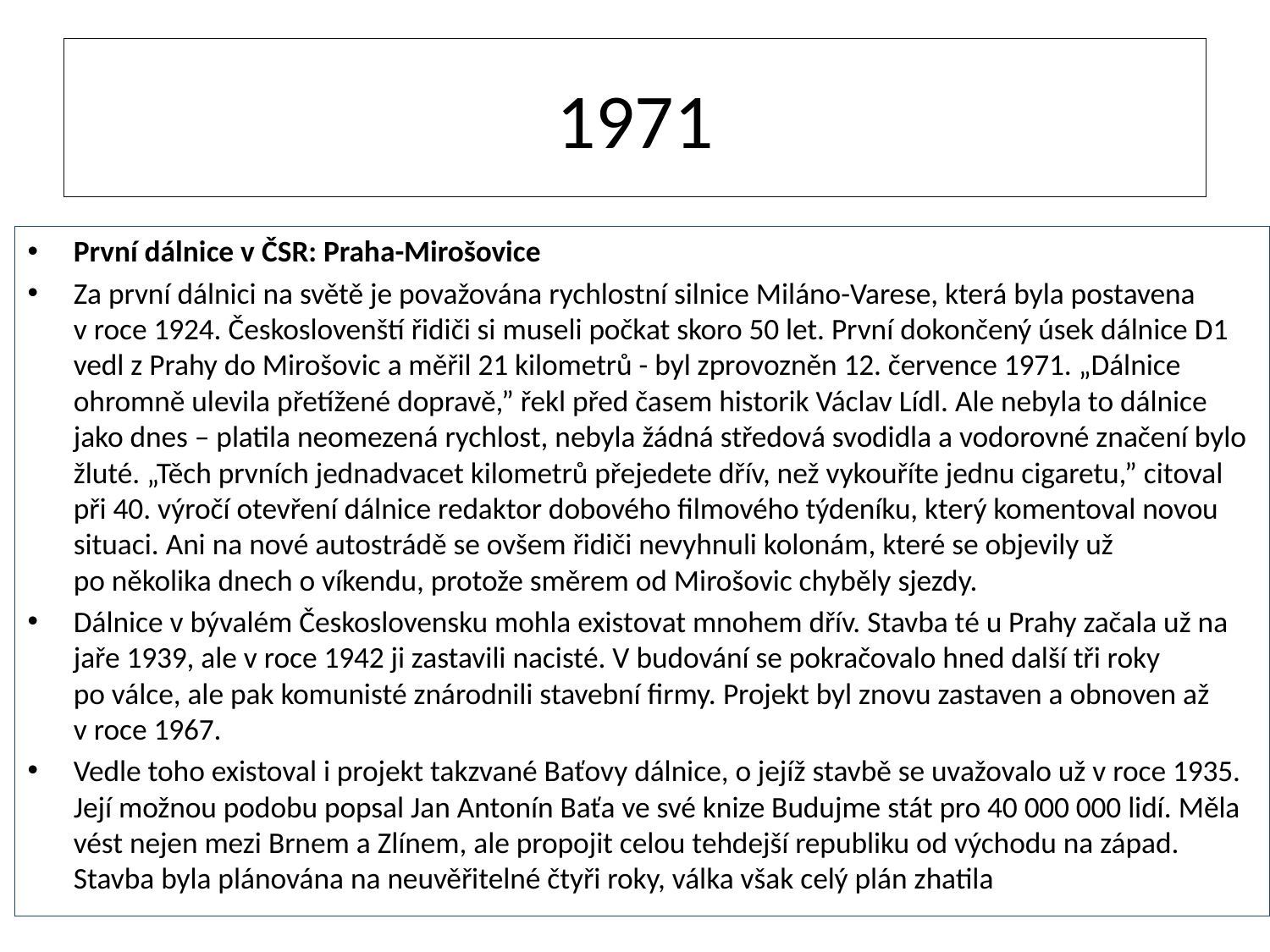

# 1971
První dálnice v ČSR: Praha-Mirošovice
Za první dálnici na světě je považována rychlostní silnice Miláno-Varese, která byla postavena v roce 1924. Českoslovenští řidiči si museli počkat skoro 50 let. První dokončený úsek dálnice D1 vedl z Prahy do Mirošovic a měřil 21 kilometrů - byl zprovozněn 12. července 1971. „Dálnice ohromně ulevila přetížené dopravě,” řekl před časem historik Václav Lídl. Ale nebyla to dálnice jako dnes – platila neomezená rychlost, nebyla žádná středová svodidla a vodorovné značení bylo žluté. „Těch prvních jednadvacet kilometrů přejedete dřív, než vykouříte jednu cigaretu,” citoval při 40. výročí otevření dálnice redaktor dobového filmového týdeníku, který komentoval novou situaci. Ani na nové autostrádě se ovšem řidiči nevyhnuli kolonám, které se objevily už po několika dnech o víkendu, protože směrem od Mirošovic chyběly sjezdy.
Dálnice v bývalém Československu mohla existovat mnohem dřív. Stavba té u Prahy začala už na jaře 1939, ale v roce 1942 ji zastavili nacisté. V budování se pokračovalo hned další tři roky po válce, ale pak komunisté znárodnili stavební firmy. Projekt byl znovu zastaven a obnoven až v roce 1967.
Vedle toho existoval i projekt takzvané Baťovy dálnice, o jejíž stavbě se uvažovalo už v roce 1935. Její možnou podobu popsal Jan Antonín Baťa ve své knize Budujme stát pro 40 000 000 lidí. Měla vést nejen mezi Brnem a Zlínem, ale propojit celou tehdejší republiku od východu na západ. Stavba byla plánována na neuvěřitelné čtyři roky, válka však celý plán zhatila